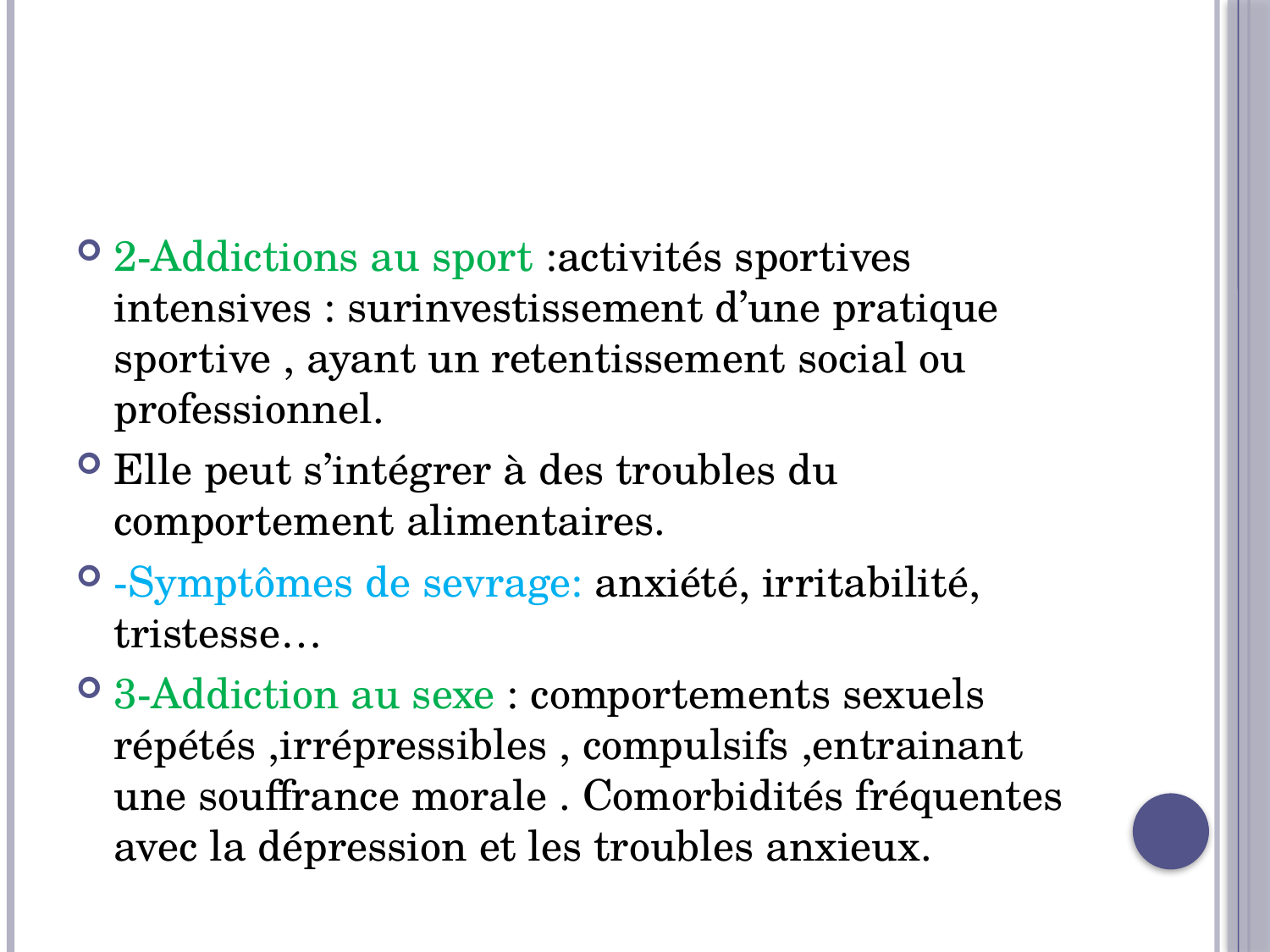

2-Addictions au sport :activités sportives intensives : surinvestissement d’une pratique sportive , ayant un retentissement social ou professionnel.
Elle peut s’intégrer à des troubles du comportement alimentaires.
-Symptômes de sevrage: anxiété, irritabilité, tristesse…
3-Addiction au sexe : comportements sexuels répétés ,irrépressibles , compulsifs ,entrainant une souffrance morale . Comorbidités fréquentes avec la dépression et les troubles anxieux.